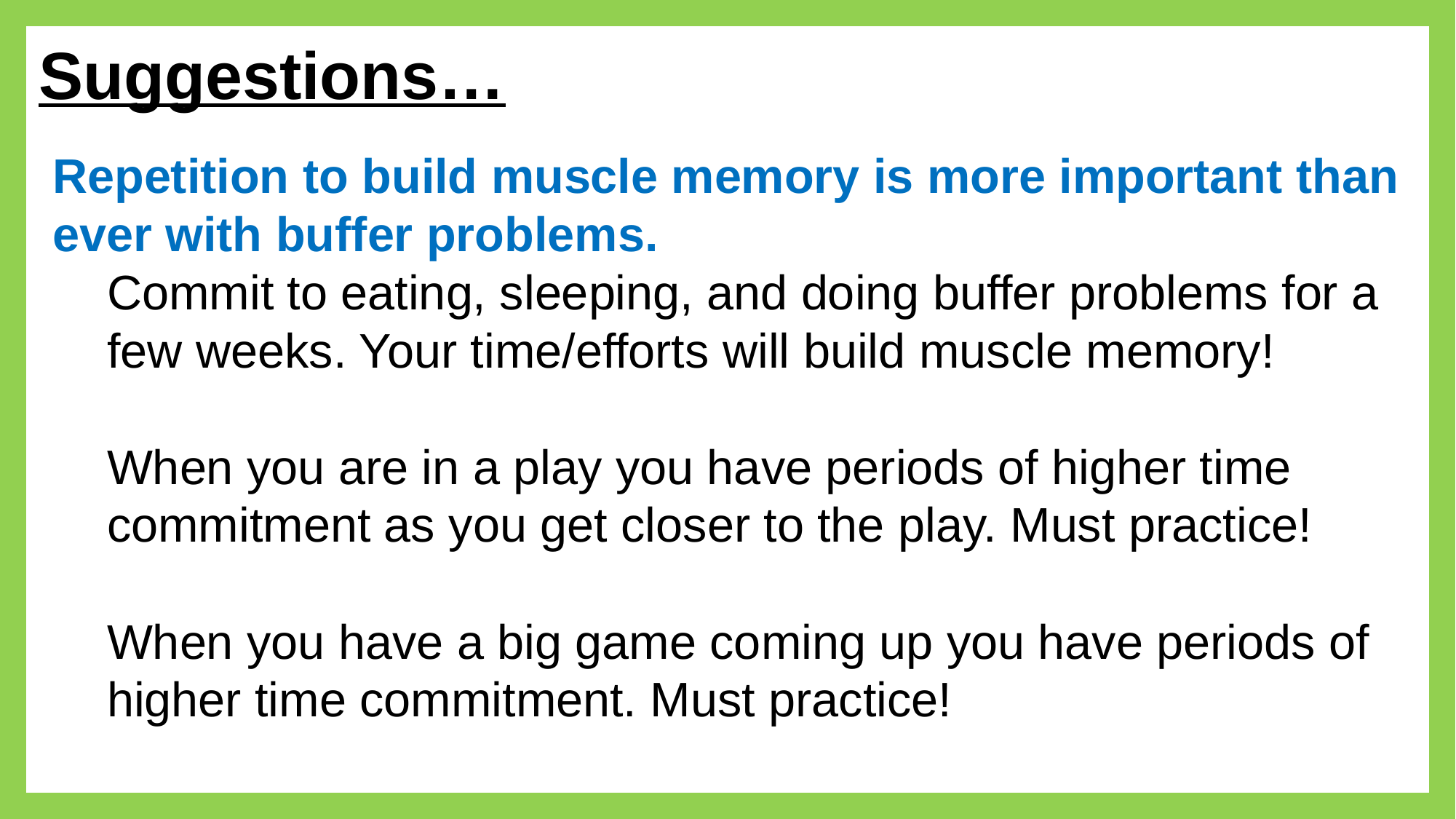

# Suggestions…
Repetition to build muscle memory is more important than ever with buffer problems.
Commit to eating, sleeping, and doing buffer problems for a few weeks. Your time/efforts will build muscle memory!

When you are in a play you have periods of higher time commitment as you get closer to the play. Must practice!

When you have a big game coming up you have periods of higher time commitment. Must practice!